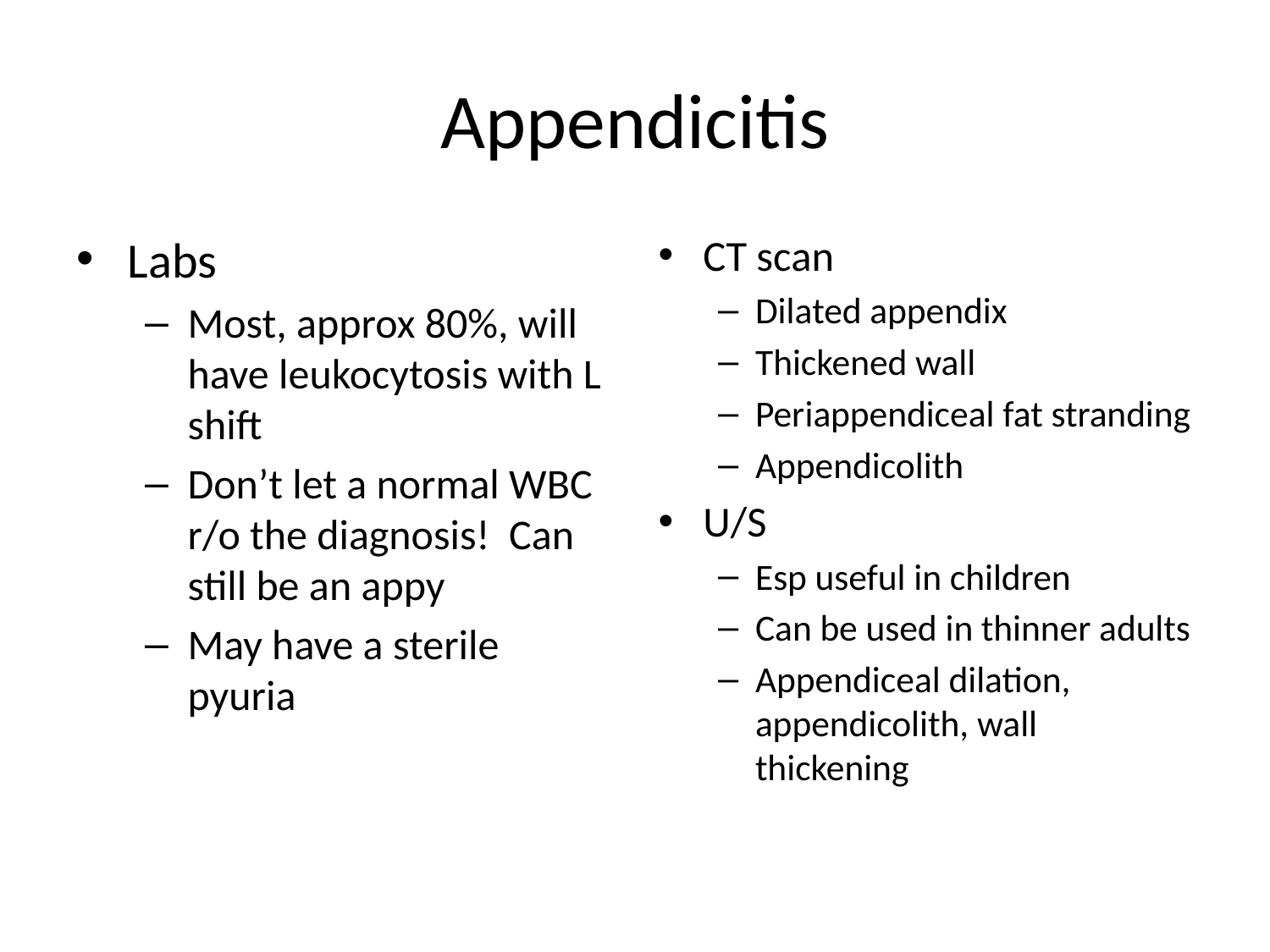

# Appendicitis
Labs
Most, approx 80%, will have leukocytosis with L shift
Don’t let a normal WBC r/o the diagnosis!  Can still be an appy
May have a sterile pyuria
CT scan
Dilated appendix
Thickened wall
Periappendiceal fat stranding
Appendicolith
U/S
Esp useful in children
Can be used in thinner adults
Appendiceal dilation, appendicolith, wall thickening